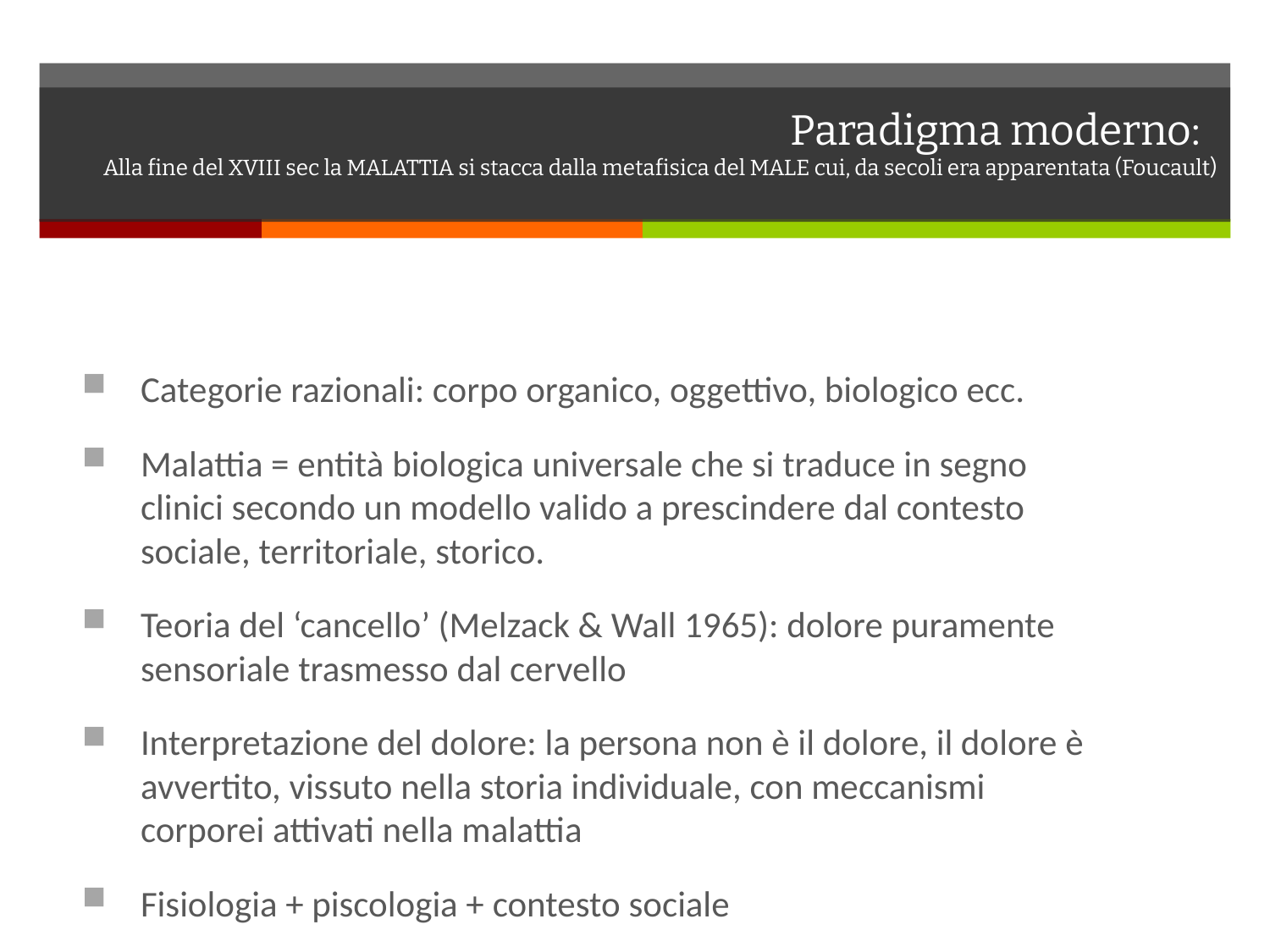

# Paradigma moderno: Alla fine del XVIII sec la MALATTIA si stacca dalla metafisica del MALE cui, da secoli era apparentata (Foucault)
Categorie razionali: corpo organico, oggettivo, biologico ecc.
Malattia = entità biologica universale che si traduce in segno clinici secondo un modello valido a prescindere dal contesto sociale, territoriale, storico.
Teoria del ‘cancello’ (Melzack & Wall 1965): dolore puramente sensoriale trasmesso dal cervello
Interpretazione del dolore: la persona non è il dolore, il dolore è avvertito, vissuto nella storia individuale, con meccanismi corporei attivati nella malattia
Fisiologia + piscologia + contesto sociale